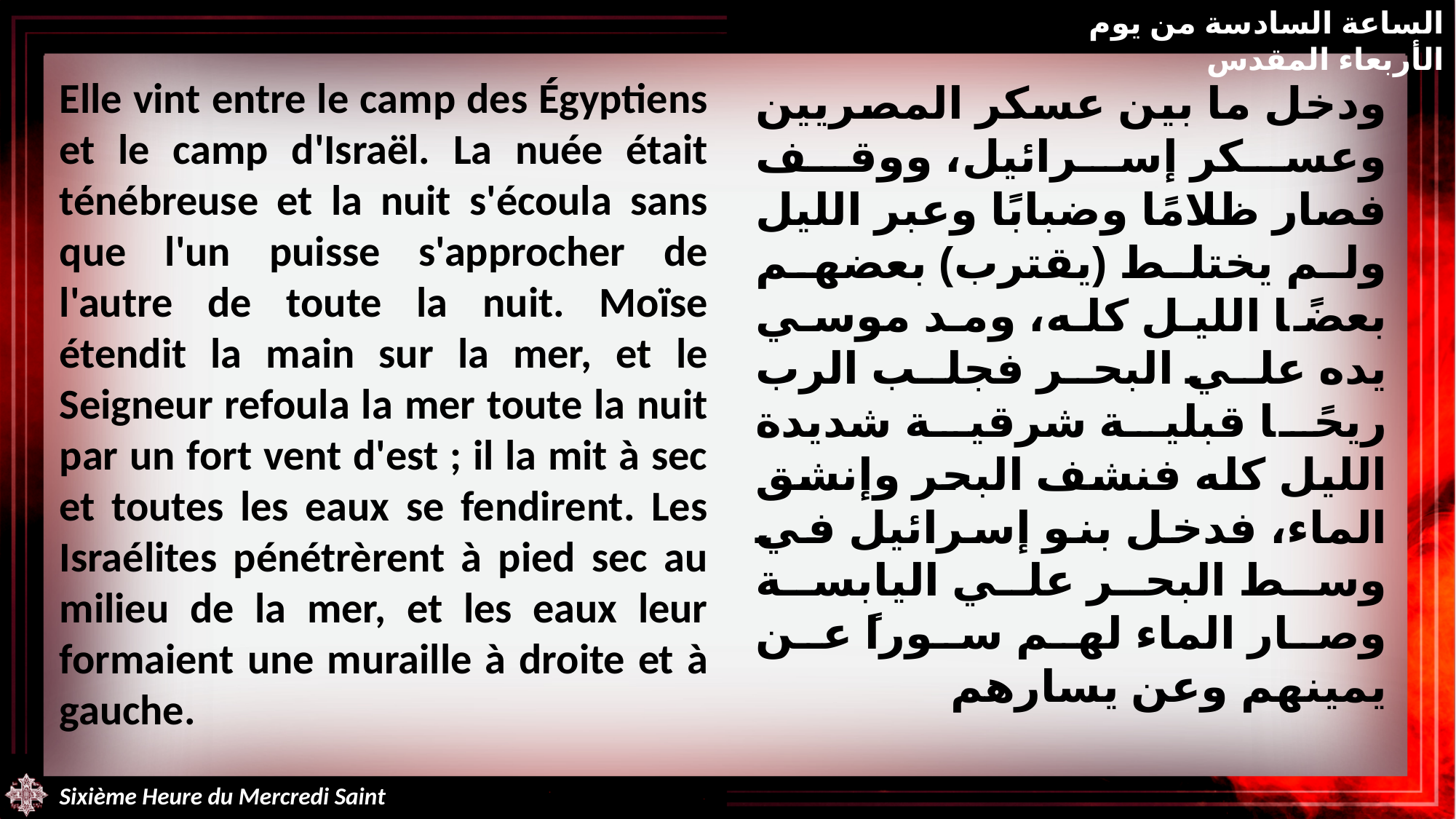

الساعة السادسة من يوم الأربعاء المقدس
Elle vint entre le camp des Égyptiens et le camp d'Israël. La nuée était ténébreuse et la nuit s'écoula sans que l'un puisse s'approcher de l'autre de toute la nuit. Moïse étendit la main sur la mer, et le Seigneur refoula la mer toute la nuit par un fort vent d'est ; il la mit à sec et toutes les eaux se fendirent. Les Israélites pénétrèrent à pied sec au milieu de la mer, et les eaux leur formaient une muraille à droite et à gauche.
ودخل ما بين عسكر المصريين وعسكر إسرائيل، ووقف فصار ظلامًا وضبابًا وعبر الليل ولم يختلط (يقترب) بعضهم بعضًا الليل كله، ومد موسي يده علي البحر فجلب الرب ريحًا قبلية شرقية شديدة الليل كله فنشف البحر وإنشق الماء، فدخل بنو إسرائيل في وسط البحر علي اليابسة وصار الماء لهم سوراً عن يمينهم وعن يسارهم
Sixième Heure du Mercredi Saint